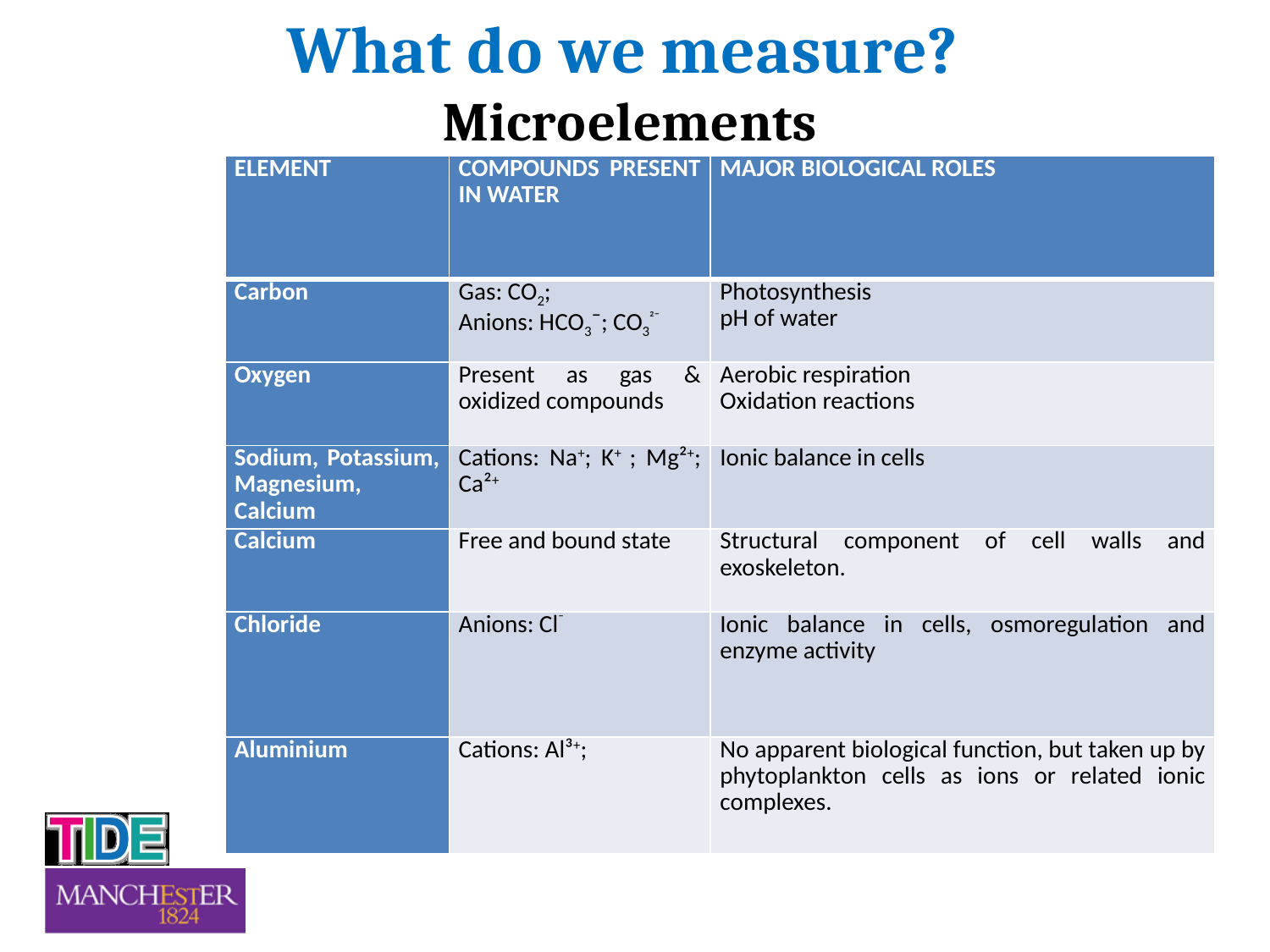

# What do we measure? Microelements
| ELEMENT | COMPOUNDS PRESENT IN WATER | MAJOR BIOLOGICAL ROLES |
| --- | --- | --- |
| Carbon | Gas: CO2; Anions: HCO3¯; CO3²¯ | Photosynthesis pH of water |
| Oxygen | Present as gas & oxidized compounds | Aerobic respiration Oxidation reactions |
| Sodium, Potassium, Magnesium, Calcium | Cations: Na+; K+ ; Mg²+; Ca²+ | Ionic balance in cells |
| Calcium | Free and bound state | Structural component of cell walls and exoskeleton. |
| Chloride | Anions: Cl¯ | Ionic balance in cells, osmoregulation and enzyme activity |
| Aluminium | Cations: Al³+; | No apparent biological function, but taken up by phytoplankton cells as ions or related ionic complexes. |